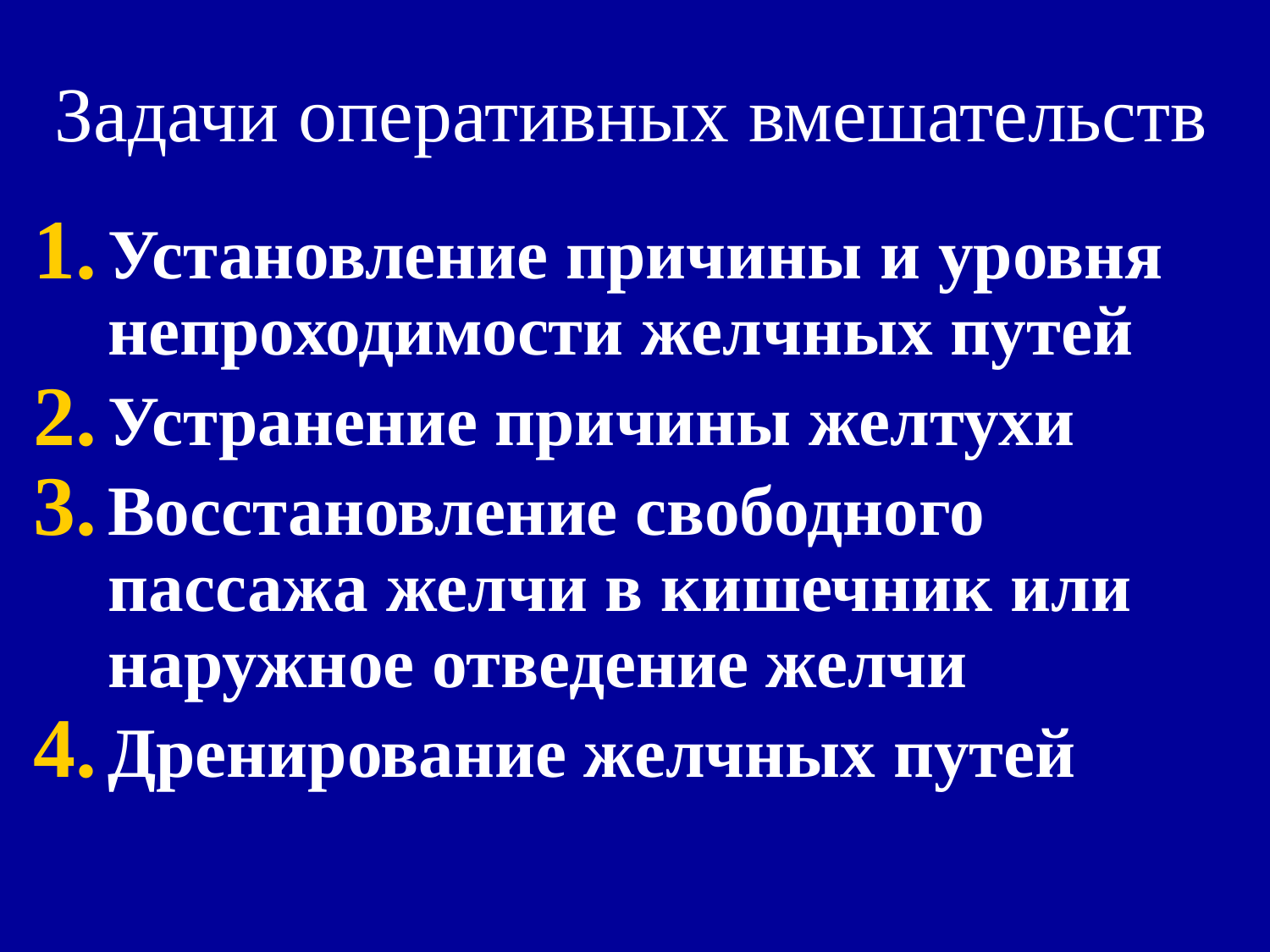

# Задачи оперативных вмешательств
Установление причины и уровня непроходимости желчных путей
Устранение причины желтухи
Восстановление свободного пассажа желчи в кишечник или наружное отведение желчи
Дренирование желчных путей